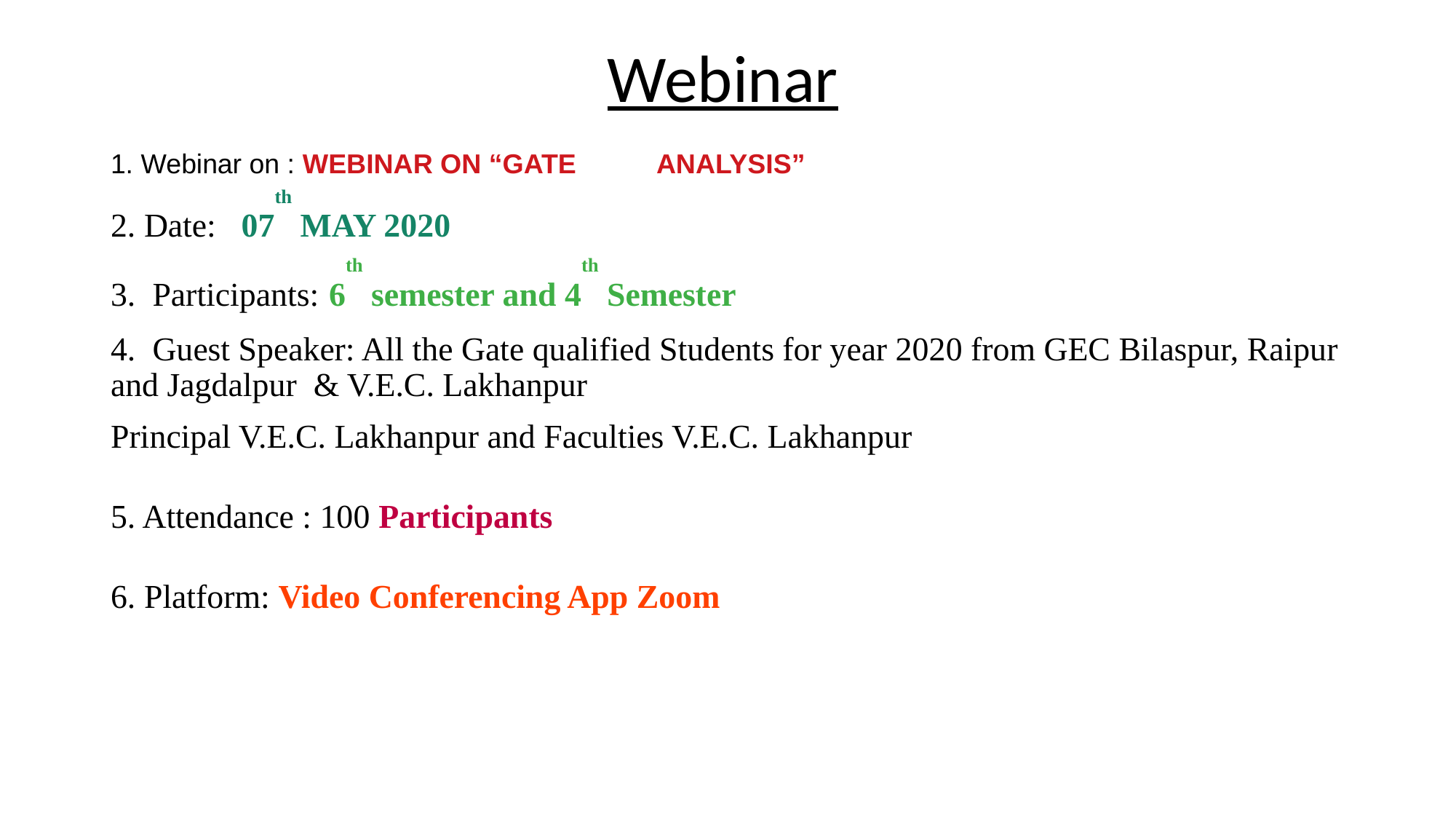

Webinar

1. Webinar on : WEBINAR ON “GATE	ANALYSIS”
2. Date:   07th MAY 2020
3.  Participants:	6th semester and 4th Semester
4.  Guest Speaker: All the Gate qualified Students for year 2020 from GEC Bilaspur, Raipur and Jagdalpur  & V.E.C. Lakhanpur
Principal V.E.C. Lakhanpur and Faculties V.E.C. Lakhanpur

5. Attendance : 100 Participants

6. Platform: Video Conferencing App Zoom